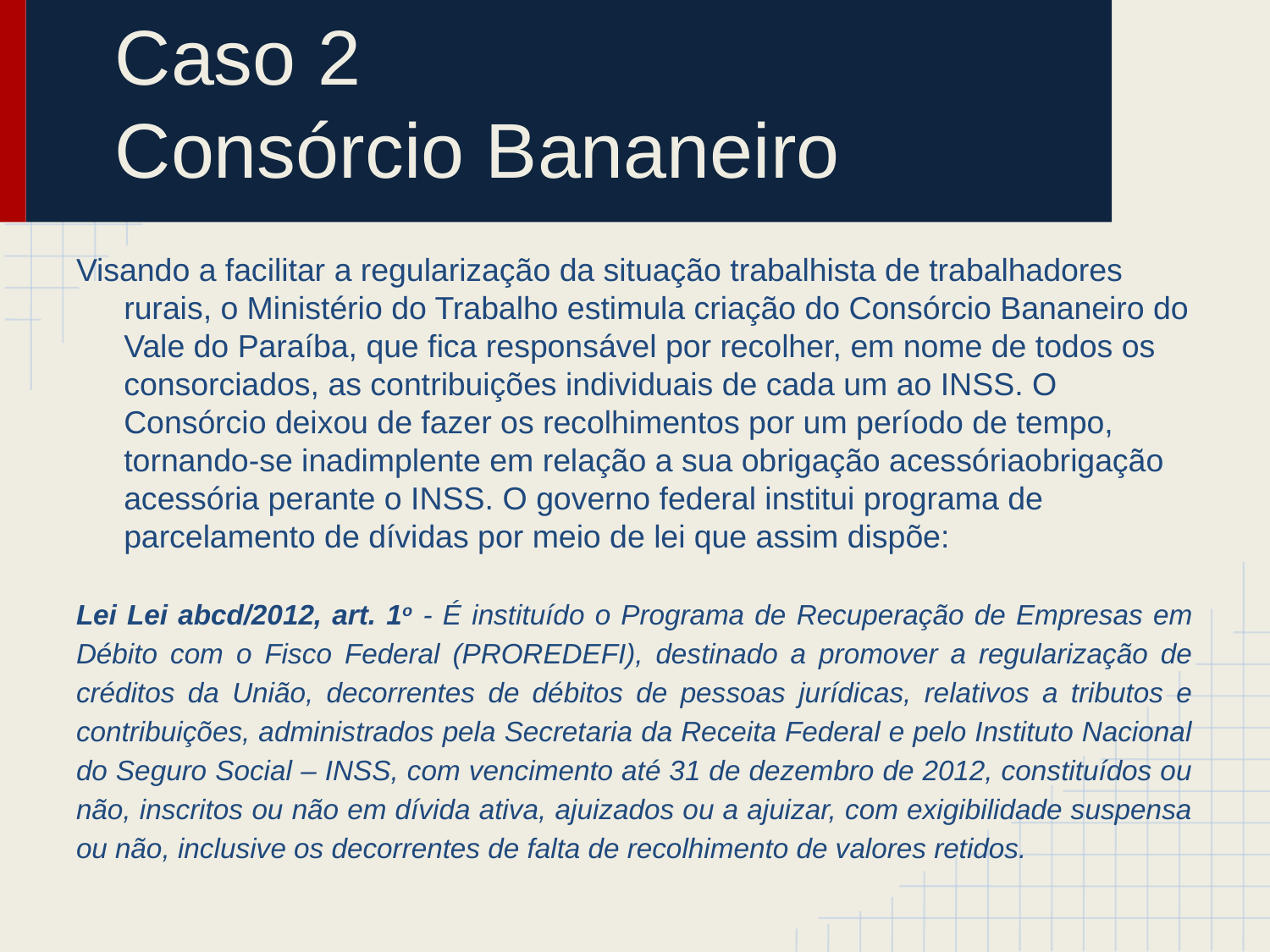

# Caso 2
Consórcio Bananeiro
Visando a facilitar a regularização da situação trabalhista de trabalhadores rurais, o Ministério do Trabalho estimula criação do Consórcio Bananeiro do Vale do Paraíba, que fica responsável por recolher, em nome de todos os consorciados, as contribuições individuais de cada um ao INSS. O Consórcio deixou de fazer os recolhimentos por um período de tempo, tornando-se inadimplente em relação a sua obrigação acessóriaobrigação acessória perante o INSS. O governo federal institui programa de parcelamento de dívidas por meio de lei que assim dispõe:

Lei Lei abcd/2012, art. 1o - É instituído o Programa de Recuperação de Empresas em Débito com o Fisco Federal (PROREDEFI), destinado a promover a regularização de créditos da União, decorrentes de débitos de pessoas jurídicas, relativos a tributos e contribuições, administrados pela Secretaria da Receita Federal e pelo Instituto Nacional do Seguro Social – INSS, com vencimento até 31 de dezembro de 2012, constituídos ou não, inscritos ou não em dívida ativa, ajuizados ou a ajuizar, com exigibilidade suspensa ou não, inclusive os decorrentes de falta de recolhimento de valores retidos.